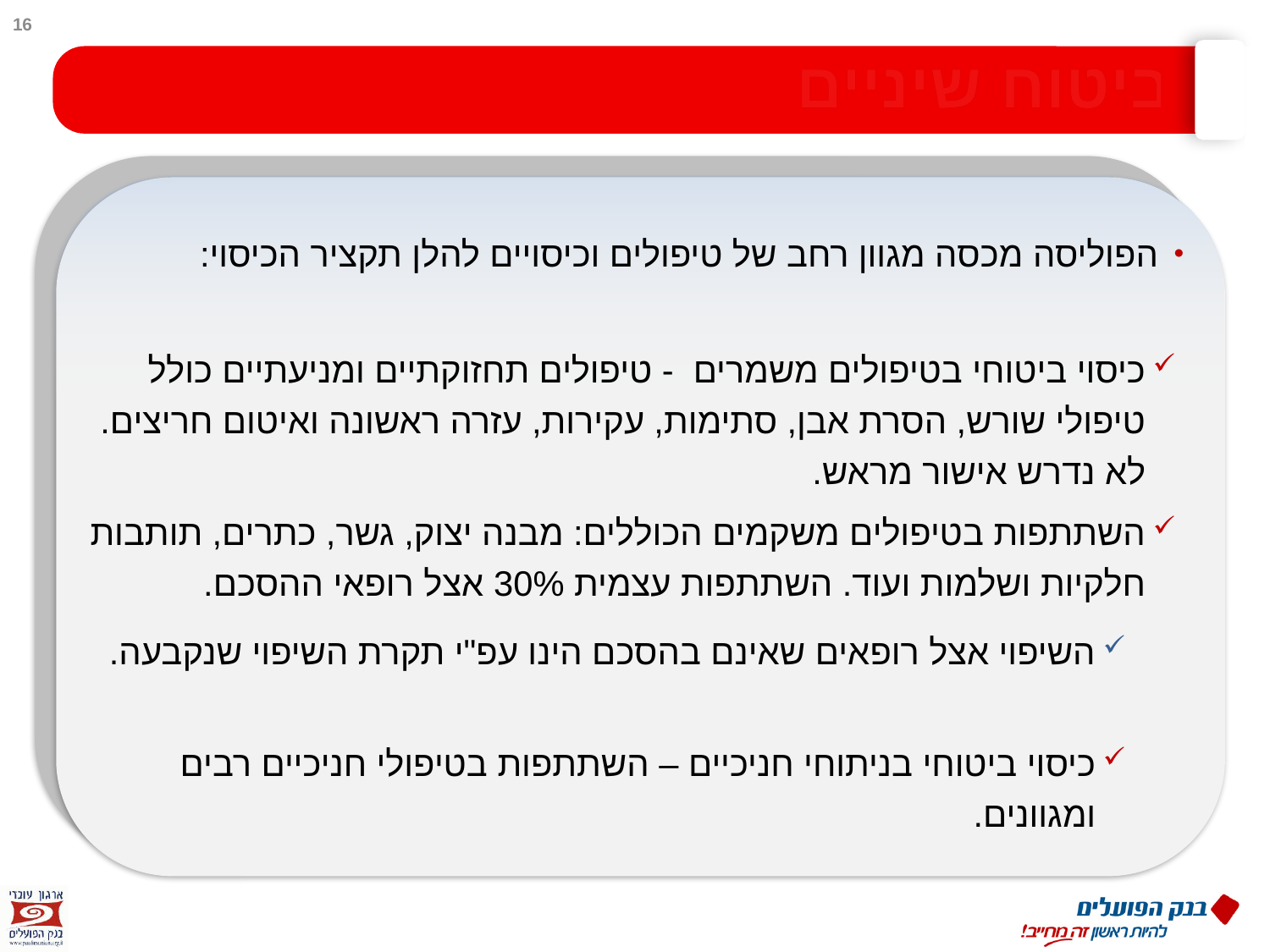

16
# ביטוח שיניים

הפוליסה מכסה מגוון רחב של טיפולים וכיסויים להלן תקציר הכיסוי:
כיסוי ביטוחי בטיפולים משמרים  - טיפולים תחזוקתיים ומניעתיים כולל טיפולי שורש, הסרת אבן, סתימות, עקירות, עזרה ראשונה ואיטום חריצים. לא נדרש אישור מראש.
השתתפות בטיפולים משקמים הכוללים: מבנה יצוק, גשר, כתרים, תותבות חלקיות ושלמות ועוד. השתתפות עצמית 30% אצל רופאי ההסכם.
השיפוי אצל רופאים שאינם בהסכם הינו עפ"י תקרת השיפוי שנקבעה.
כיסוי ביטוחי בניתוחי חניכיים – השתתפות בטיפולי חניכיים רבים ומגוונים.